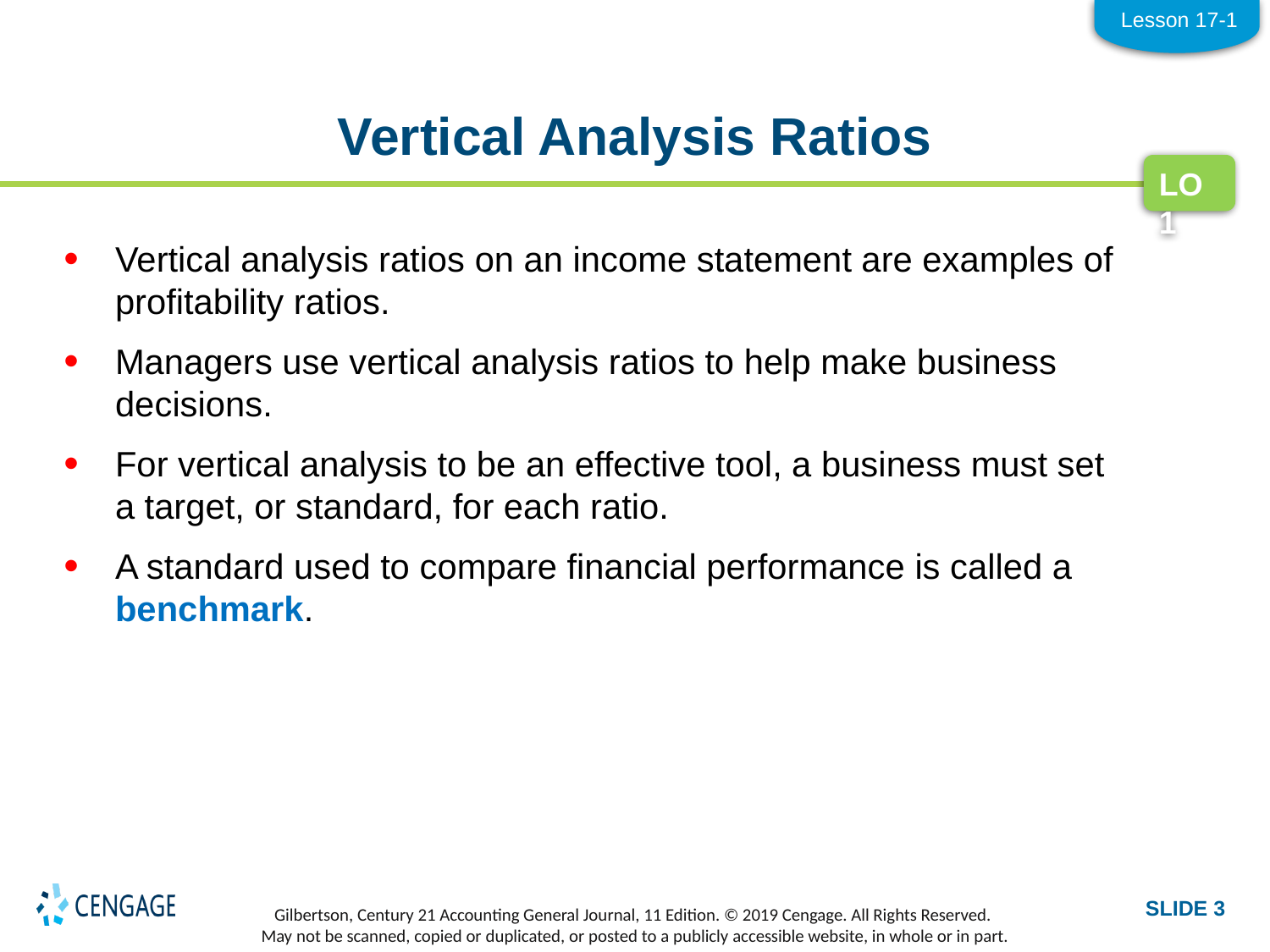

Lesson 17-1
# Vertical Analysis Ratios
LO1
Vertical analysis ratios on an income statement are examples of profitability ratios.
Managers use vertical analysis ratios to help make business decisions.
For vertical analysis to be an effective tool, a business must set
a target, or standard, for each ratio.
A standard used to compare financial performance is called a benchmark.
SLIDE 3